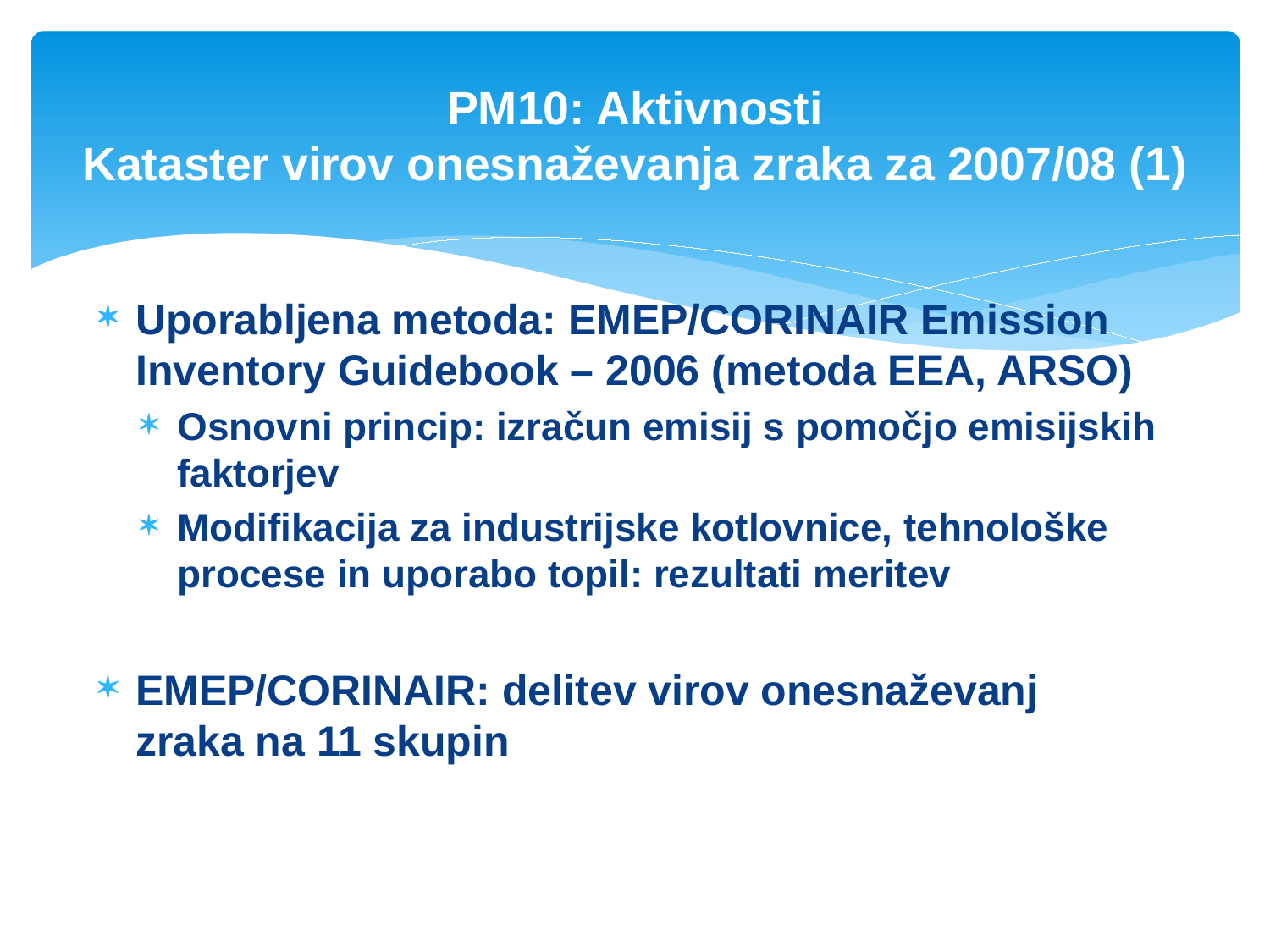

# PM10: Aktivnosti Kataster virov onesnaževanja zraka za 2007/08 (1)
Uporabljena metoda: EMEP/CORINAIR Emission Inventory Guidebook – 2006 (metoda EEA, ARSO)
Osnovni princip: izračun emisij s pomočjo emisijskih faktorjev
Modifikacija za industrijske kotlovnice, tehnološke procese in uporabo topil: rezultati meritev

EMEP/CORINAIR: delitev virov onesnaževanj zraka na 11 skupin